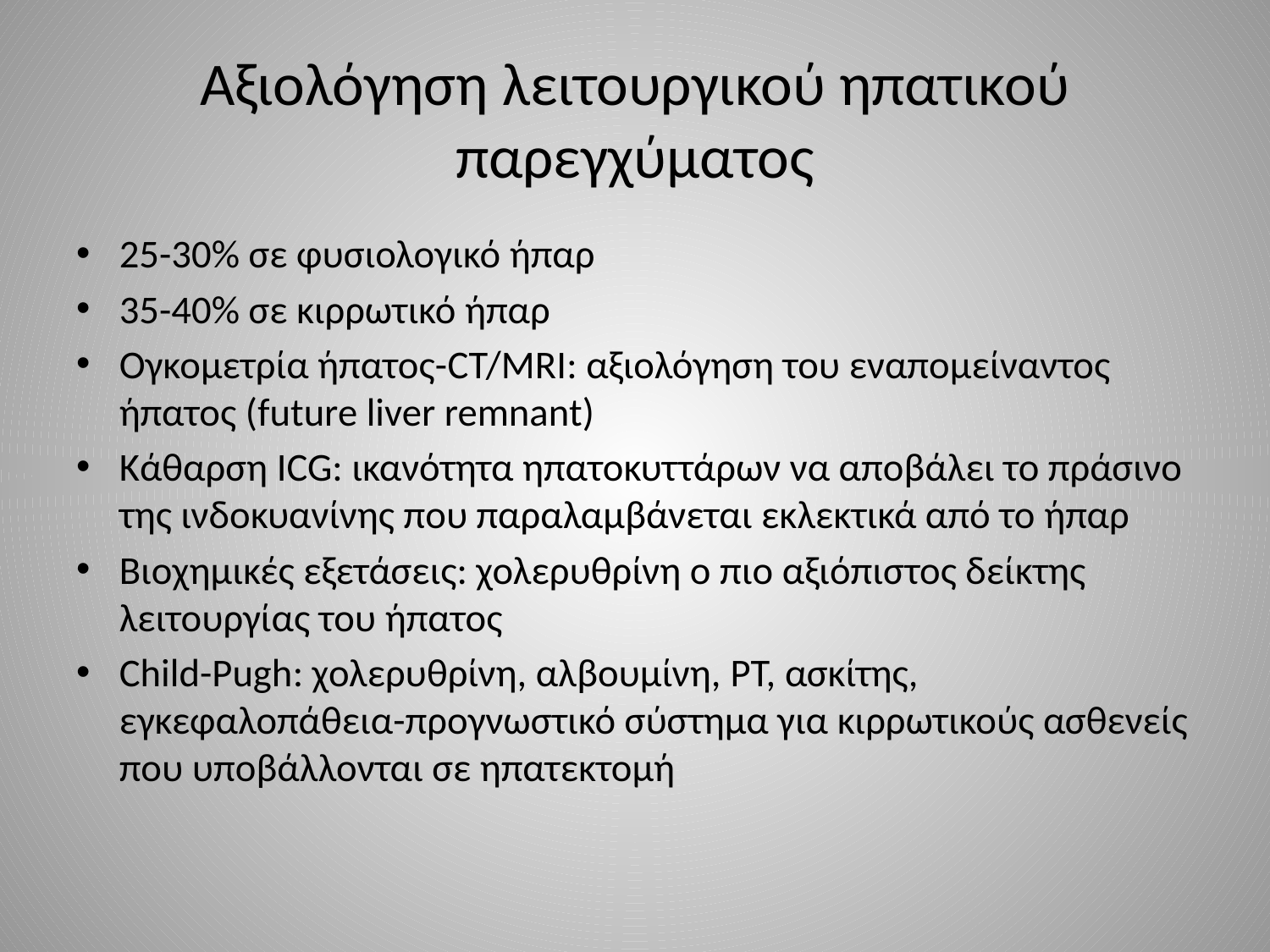

# Αξιολόγηση λειτουργικού ηπατικού παρεγχύματος
25-30% σε φυσιολογικό ήπαρ
35-40% σε κιρρωτικό ήπαρ
Ογκομετρία ήπατος-CT/MRI: αξιολόγηση του εναπομείναντος ήπατος (future liver remnant)
Κάθαρση ICG: ικανότητα ηπατοκυττάρων να αποβάλει το πράσινο της ινδοκυανίνης που παραλαμβάνεται εκλεκτικά από το ήπαρ
Βιοχημικές εξετάσεις: χολερυθρίνη ο πιο αξιόπιστος δείκτης λειτουργίας του ήπατος
Child-Pugh: χολερυθρίνη, αλβουμίνη, PT, ασκίτης, εγκεφαλοπάθεια-προγνωστικό σύστημα για κιρρωτικούς ασθενείς που υποβάλλονται σε ηπατεκτομή